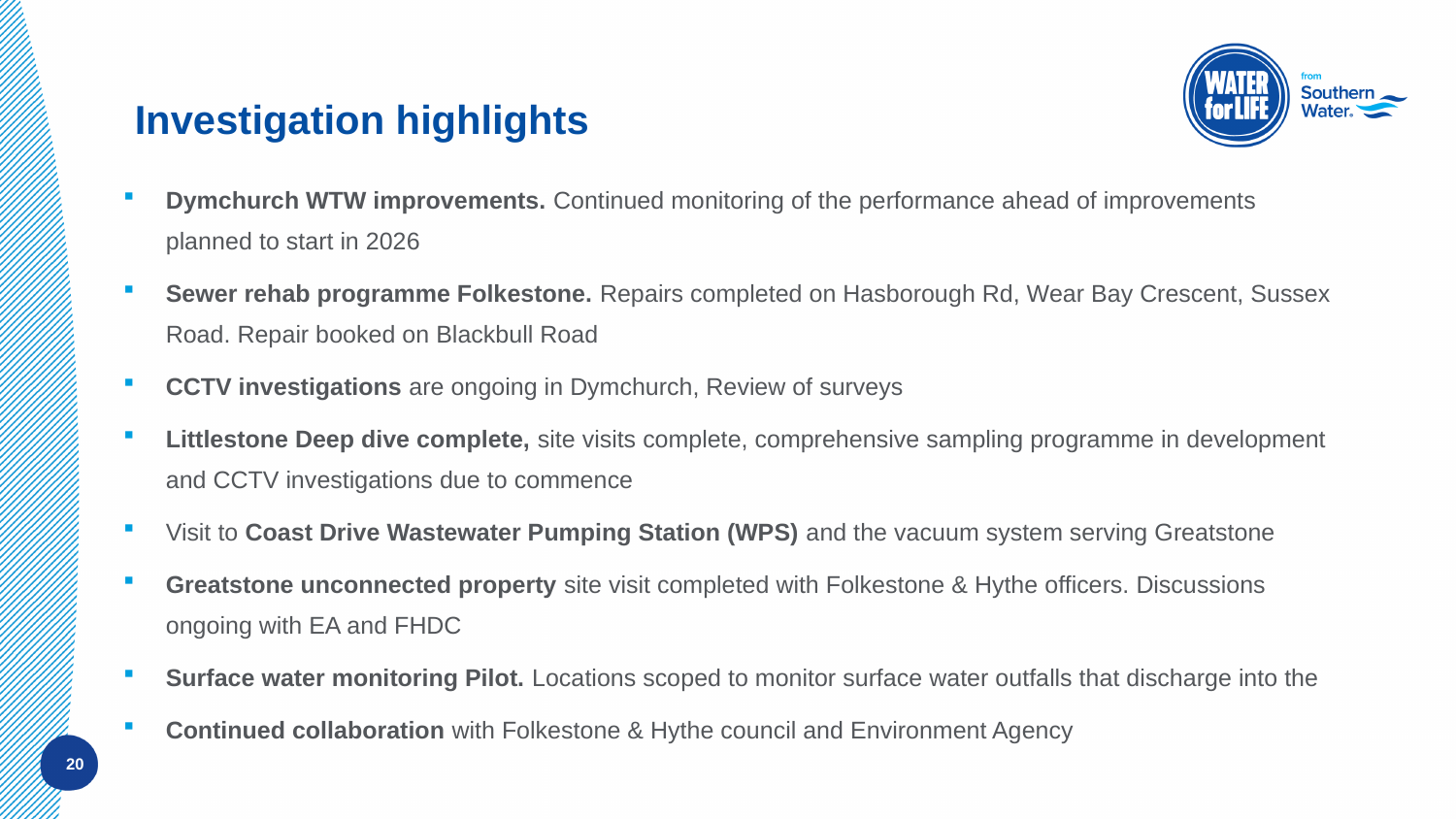

# Investigation highlights
Dymchurch WTW improvements. Continued monitoring of the performance ahead of improvements planned to start in 2026
Sewer rehab programme Folkestone. Repairs completed on Hasborough Rd, Wear Bay Crescent, Sussex Road. Repair booked on Blackbull Road
CCTV investigations are ongoing in Dymchurch, Review of surveys
Littlestone Deep dive complete, site visits complete, comprehensive sampling programme in development and CCTV investigations due to commence
Visit to Coast Drive Wastewater Pumping Station (WPS) and the vacuum system serving Greatstone
Greatstone unconnected property site visit completed with Folkestone & Hythe officers. Discussions ongoing with EA and FHDC
Surface water monitoring Pilot. Locations scoped to monitor surface water outfalls that discharge into the
Continued collaboration with Folkestone & Hythe council and Environment Agency
20